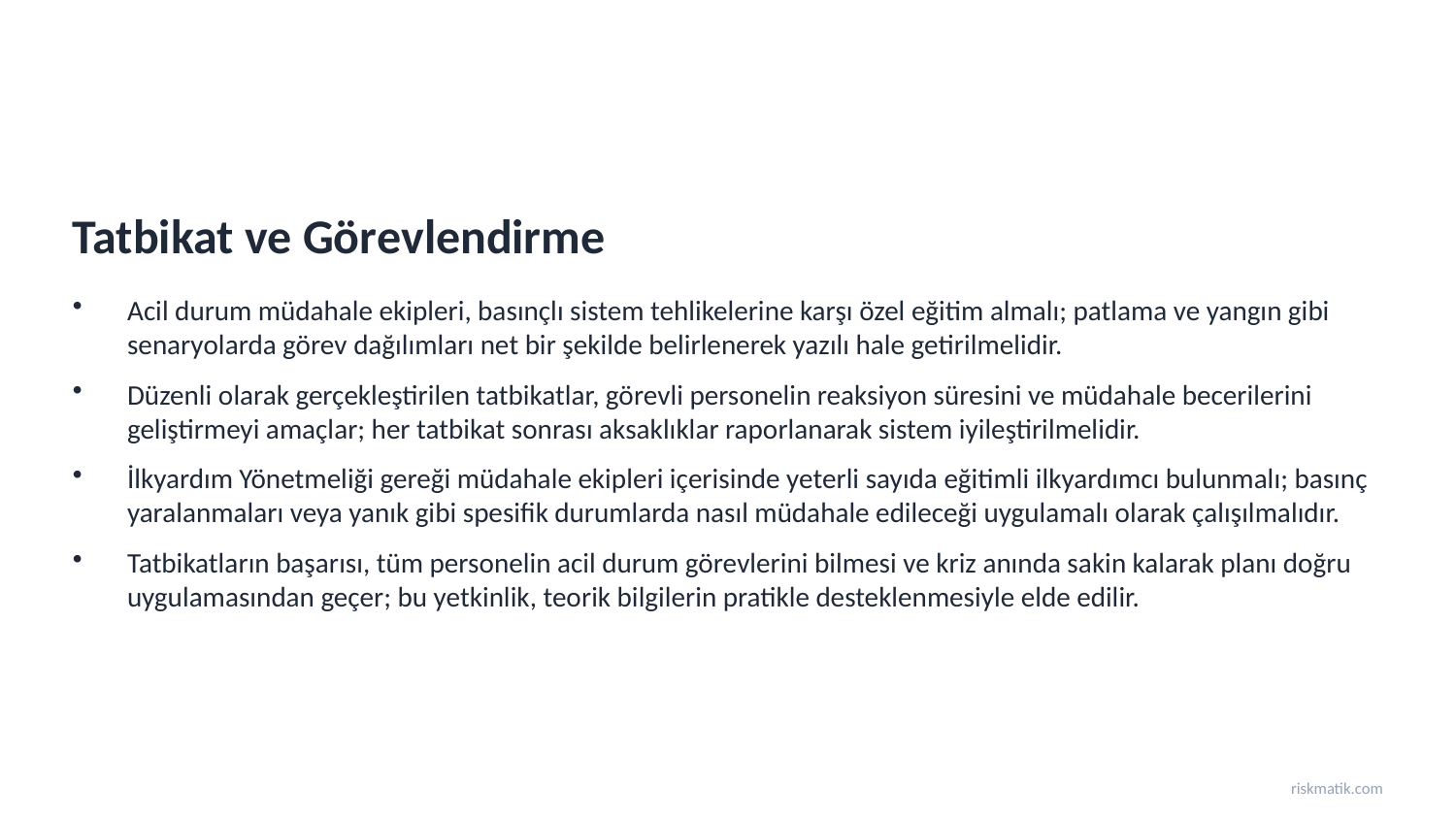

Tatbikat ve Görevlendirme
Acil durum müdahale ekipleri, basınçlı sistem tehlikelerine karşı özel eğitim almalı; patlama ve yangın gibi senaryolarda görev dağılımları net bir şekilde belirlenerek yazılı hale getirilmelidir.
Düzenli olarak gerçekleştirilen tatbikatlar, görevli personelin reaksiyon süresini ve müdahale becerilerini geliştirmeyi amaçlar; her tatbikat sonrası aksaklıklar raporlanarak sistem iyileştirilmelidir.
İlkyardım Yönetmeliği gereği müdahale ekipleri içerisinde yeterli sayıda eğitimli ilkyardımcı bulunmalı; basınç yaralanmaları veya yanık gibi spesifik durumlarda nasıl müdahale edileceği uygulamalı olarak çalışılmalıdır.
Tatbikatların başarısı, tüm personelin acil durum görevlerini bilmesi ve kriz anında sakin kalarak planı doğru uygulamasından geçer; bu yetkinlik, teorik bilgilerin pratikle desteklenmesiyle elde edilir.
riskmatik.com